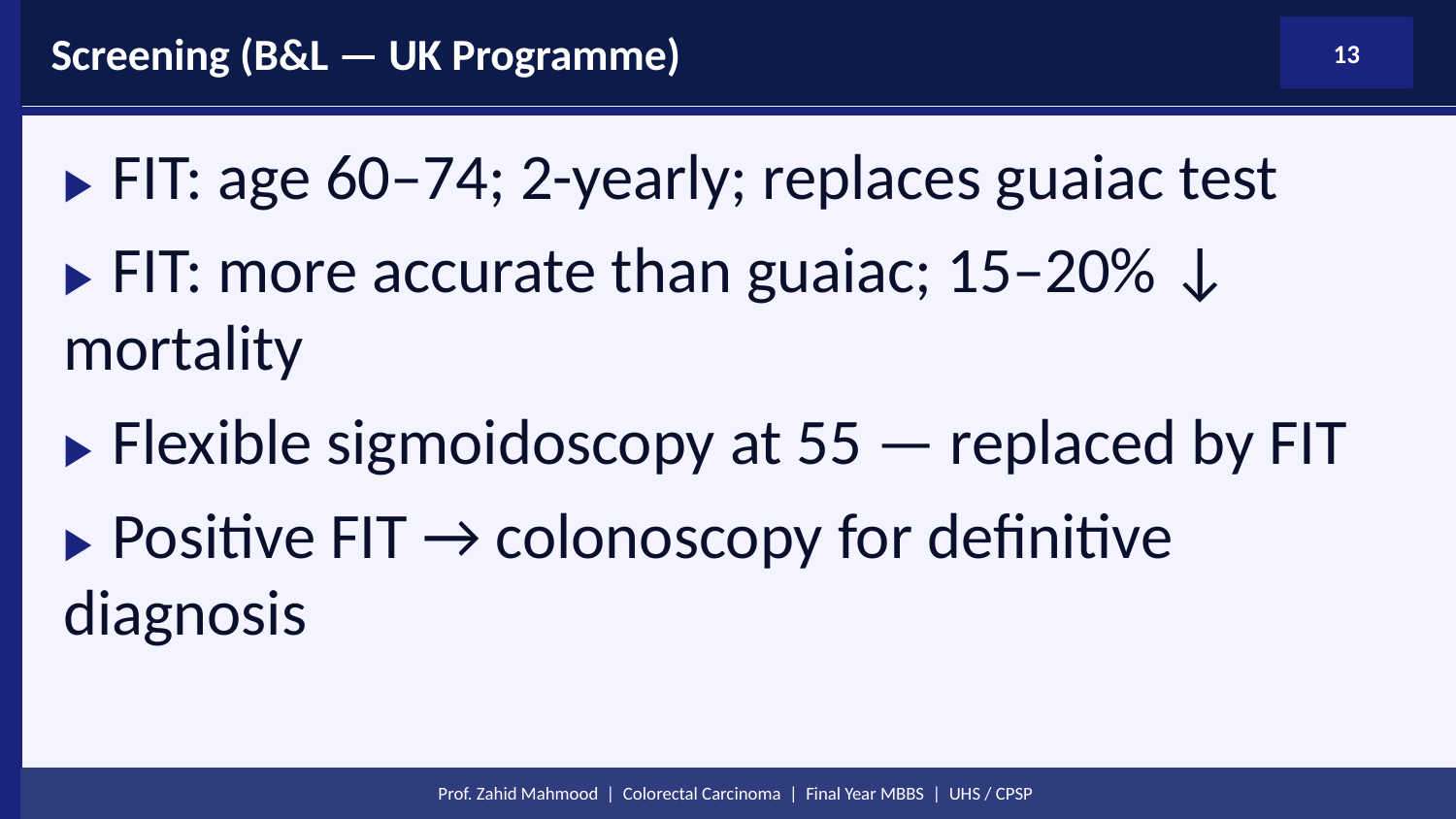

Screening (B&L — UK Programme)

13

▶  FIT: age 60–74; 2-yearly; replaces guaiac test
▶  FIT: more accurate than guaiac; 15–20% ↓ mortality
▶  Flexible sigmoidoscopy at 55 — replaced by FIT
▶  Positive FIT → colonoscopy for definitive diagnosis

Prof. Zahid Mahmood  |  Colorectal Carcinoma  |  Final Year MBBS  |  UHS / CPSP